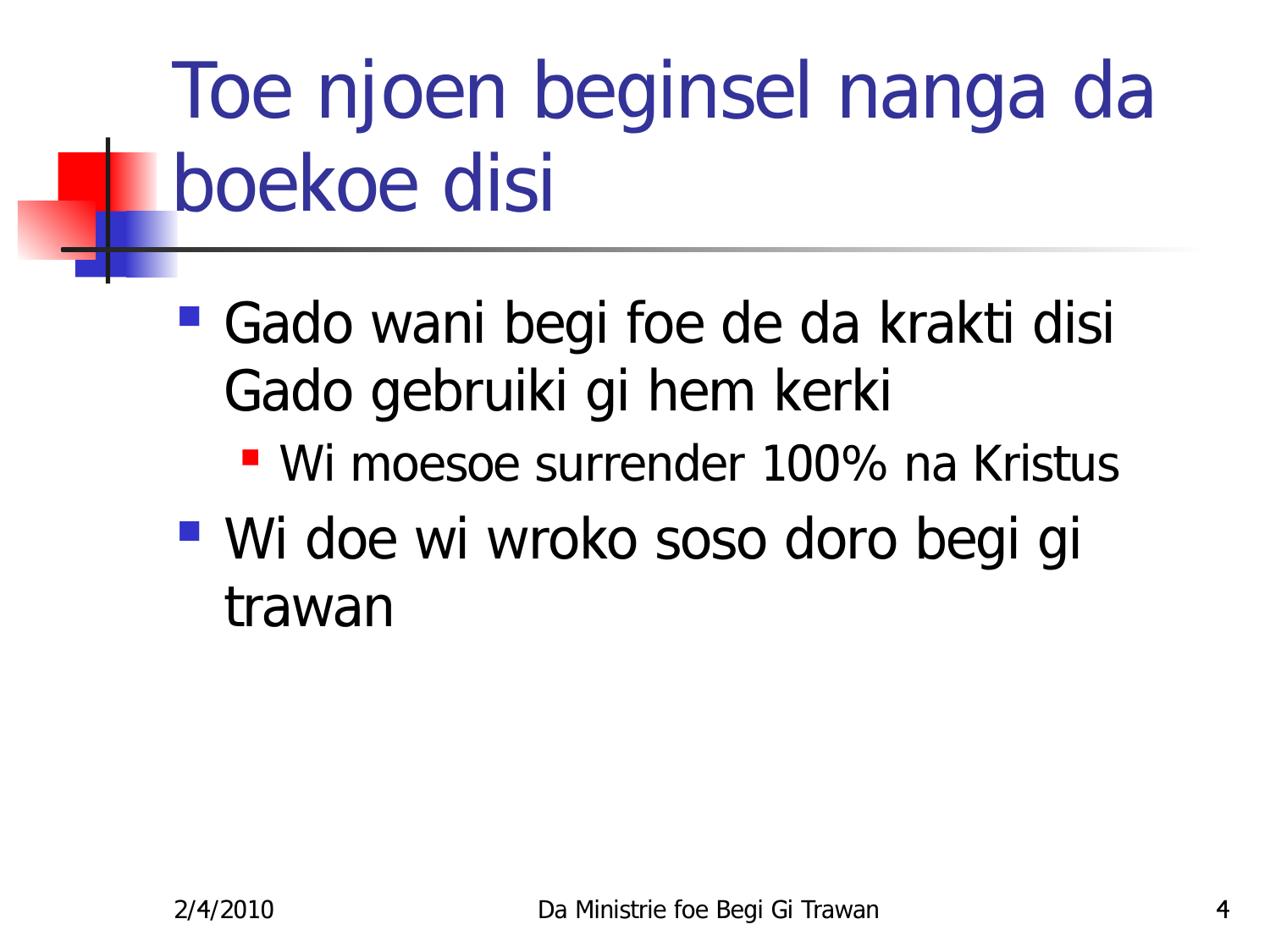

# Toe njoen beginsel nanga da boekoe disi
Gado wani begi foe de da krakti disi Gado gebruiki gi hem kerki
Wi moesoe surrender 100% na Kristus
Wi doe wi wroko soso doro begi gi trawan
2/4/2010
Da Ministrie foe Begi Gi Trawan
4